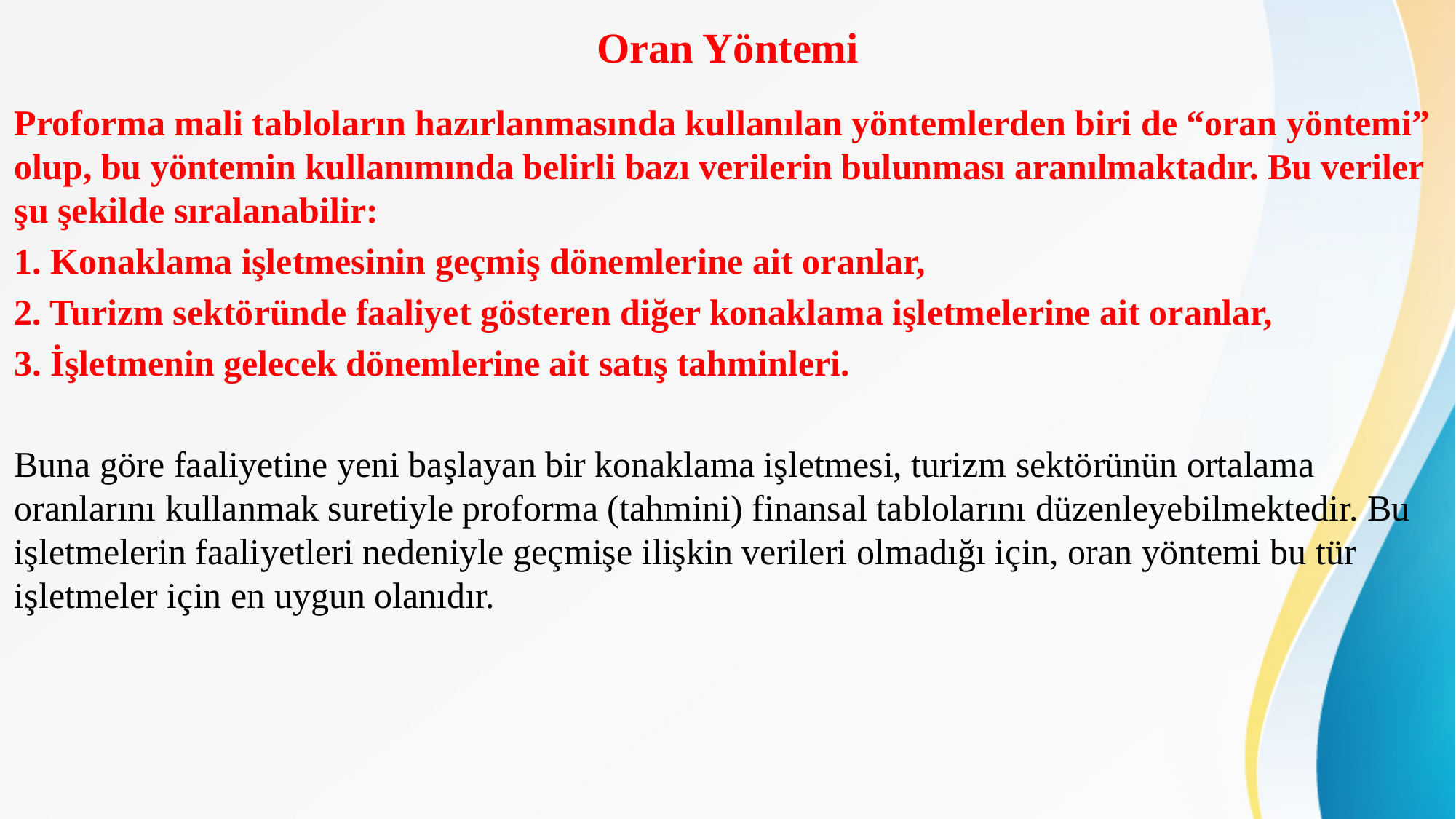

# Oran Yöntemi
Proforma mali tabloların hazırlanmasında kullanılan yöntemlerden biri de “oran yöntemi” olup, bu yöntemin kullanımında belirli bazı verilerin bulunması aranılmaktadır. Bu veriler şu şekilde sıralanabilir:
1. Konaklama işletmesinin geçmiş dönemlerine ait oranlar,
2. Turizm sektöründe faaliyet gösteren diğer konaklama işletmelerine ait oranlar,
3. İşletmenin gelecek dönemlerine ait satış tahminleri.

Buna göre faaliyetine yeni başlayan bir konaklama işletmesi, turizm sektörünün ortalama oranlarını kullanmak suretiyle proforma (tahmini) finansal tablolarını düzenleyebilmektedir. Bu işletmelerin faaliyetleri nedeniyle geçmişe ilişkin verileri olmadığı için, oran yöntemi bu tür işletmeler için en uygun olanıdır.